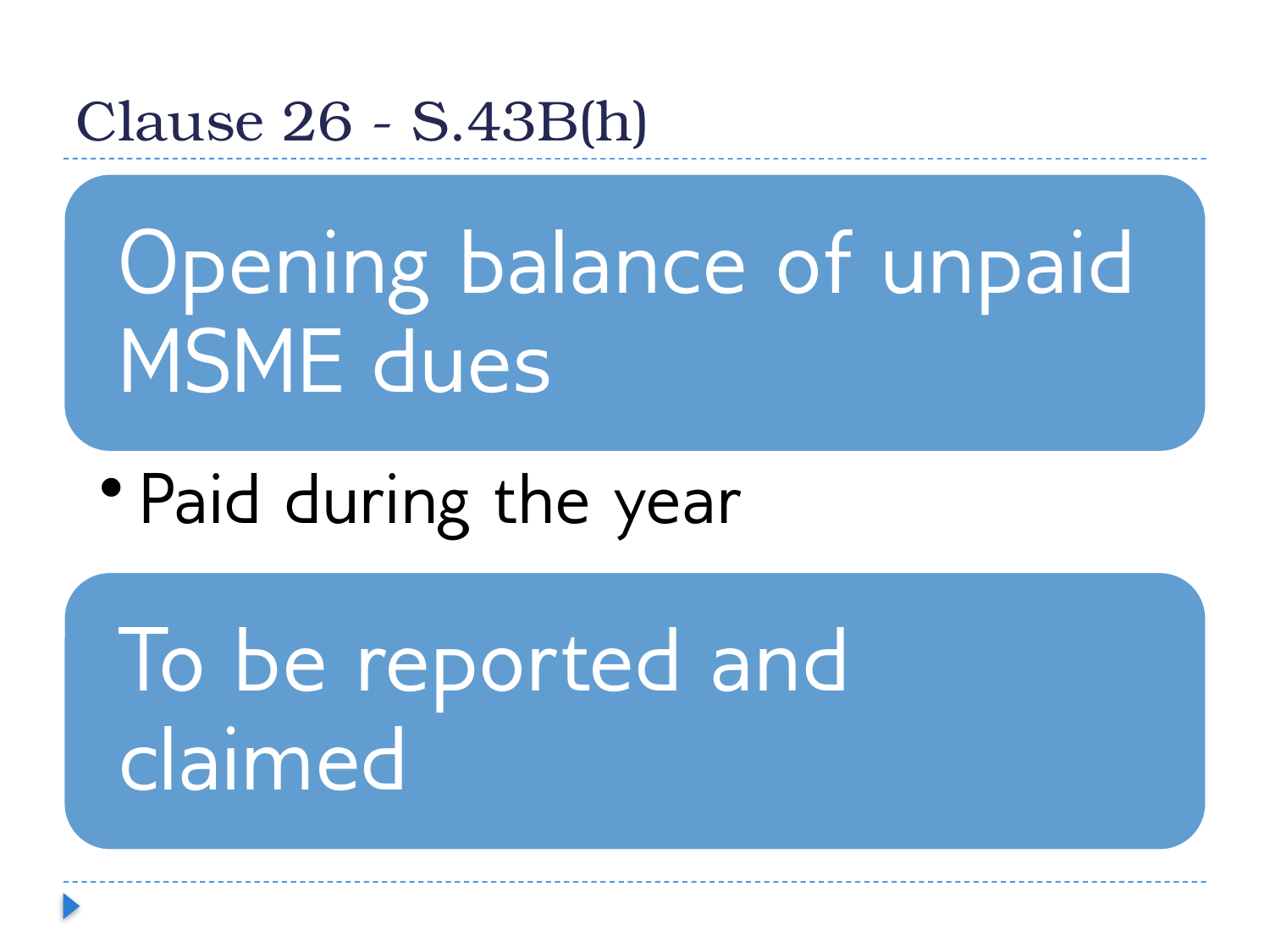

# Clause 26 - S.43B(h)
Opening balance of unpaid MSME dues
Paid during the year
To be reported and claimed